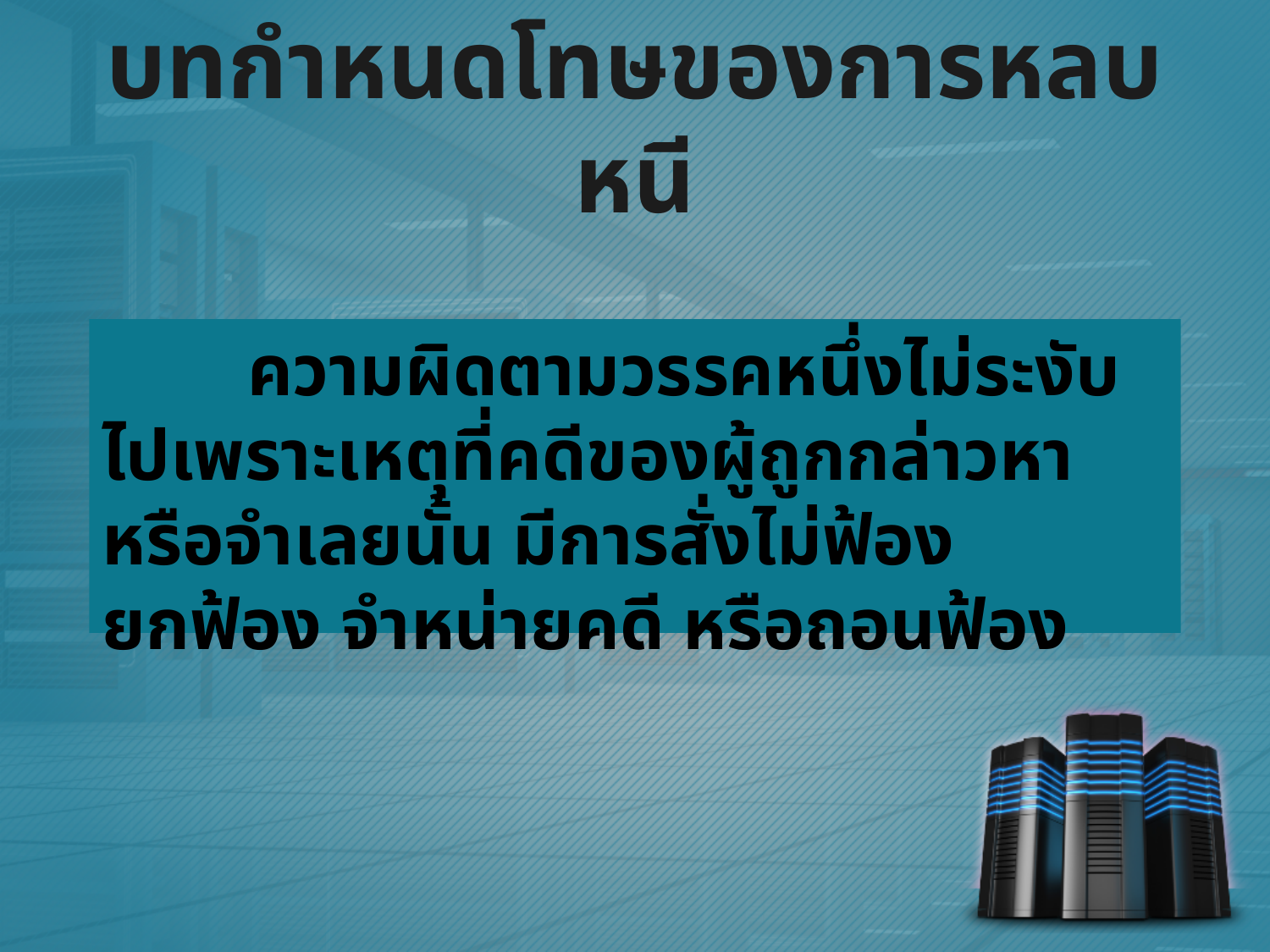

# บทกำหนดโทษของการหลบหนี
	 ความผิดตามวรรคหนึ่งไม่ระงับไปเพราะเหตุที่คดีของผู้ถูกกล่าวหาหรือจำเลยนั้น มีการสั่งไม่ฟ้อง
ยกฟ้อง จำหน่ายคดี หรือถอนฟ้อง